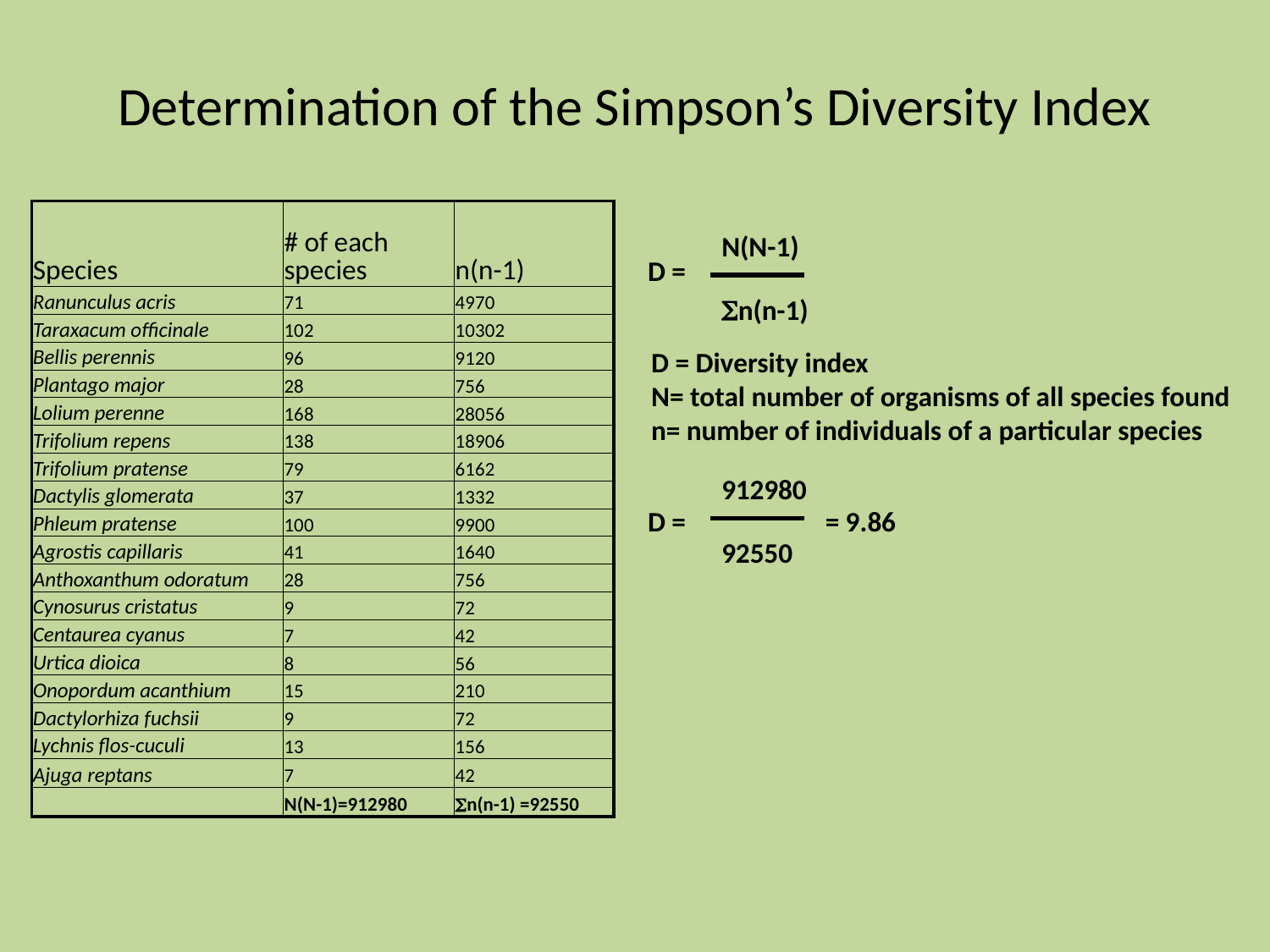

# Determination of the Simpson’s Diversity Index
| Species | # of each species | n(n-1) |
| --- | --- | --- |
| Ranunculus acris | 71 | 4970 |
| Taraxacum officinale | 102 | 10302 |
| Bellis perennis | 96 | 9120 |
| Plantago major | 28 | 756 |
| Lolium perenne | 168 | 28056 |
| Trifolium repens | 138 | 18906 |
| Trifolium pratense | 79 | 6162 |
| Dactylis glomerata | 37 | 1332 |
| Phleum pratense | 100 | 9900 |
| Agrostis capillaris | 41 | 1640 |
| Anthoxanthum odoratum | 28 | 756 |
| Cynosurus cristatus | 9 | 72 |
| Centaurea cyanus | 7 | 42 |
| Urtica dioica | 8 | 56 |
| Onopordum acanthium | 15 | 210 |
| Dactylorhiza fuchsii | 9 | 72 |
| Lychnis flos-cuculi | 13 | 156 |
| Ajuga reptans | 7 | 42 |
|  | N(N-1)=912980 | Σn(n-1) =92550 |
N(N-1)
D =
Σn(n-1)
D = Diversity index
N= total number of organisms of all species found
n= number of individuals of a particular species

912980
D =                      = 9.86
92550